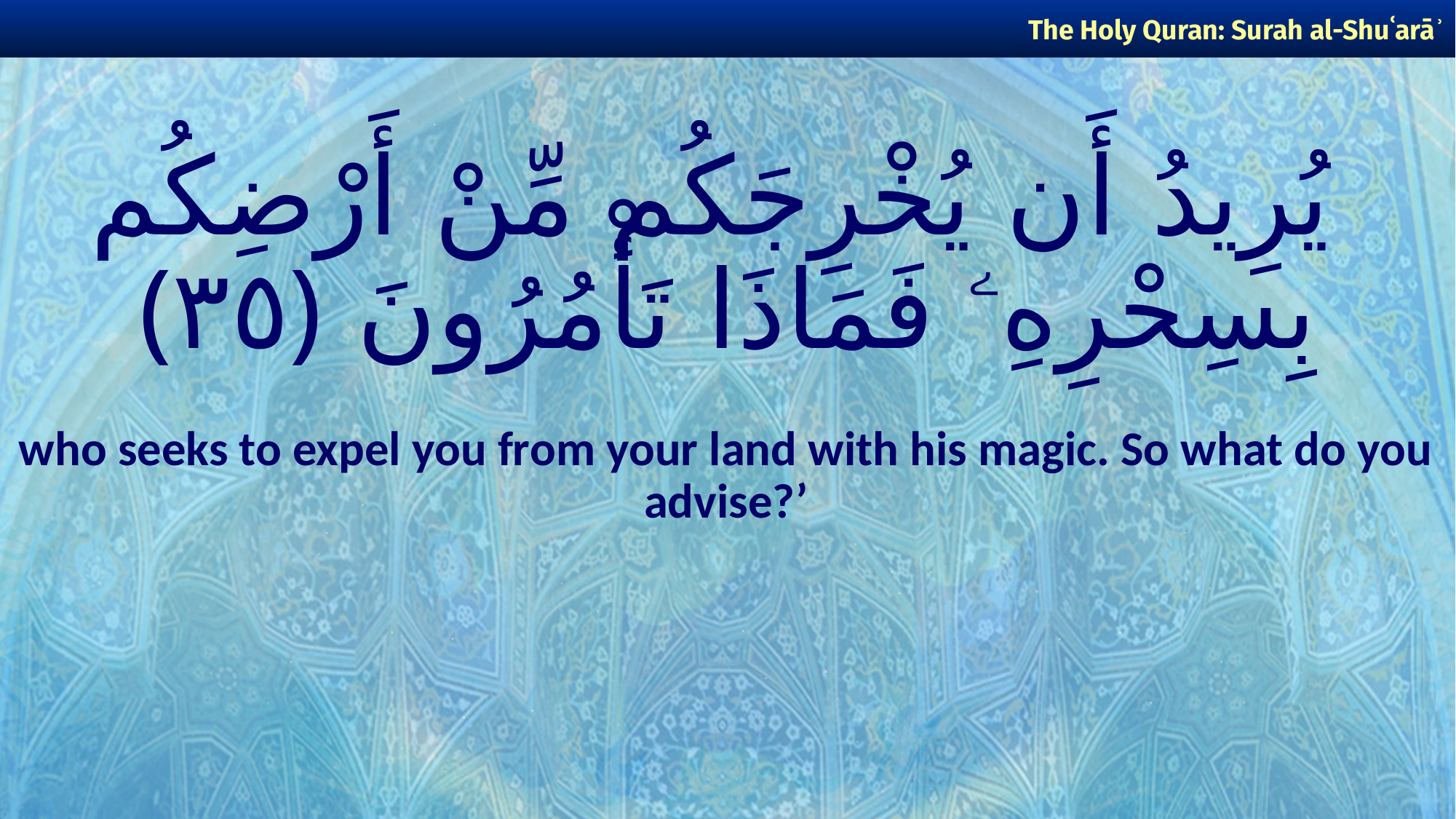

The Holy Quran: Surah al-Shuʿarāʾ
# يُرِيدُ أَن يُخْرِجَكُم مِّنْ أَرْضِكُم بِسِحْرِهِۦ فَمَاذَا تَأْمُرُونَ ﴿٣٥﴾
who seeks to expel you from your land with his magic. So what do you advise?’